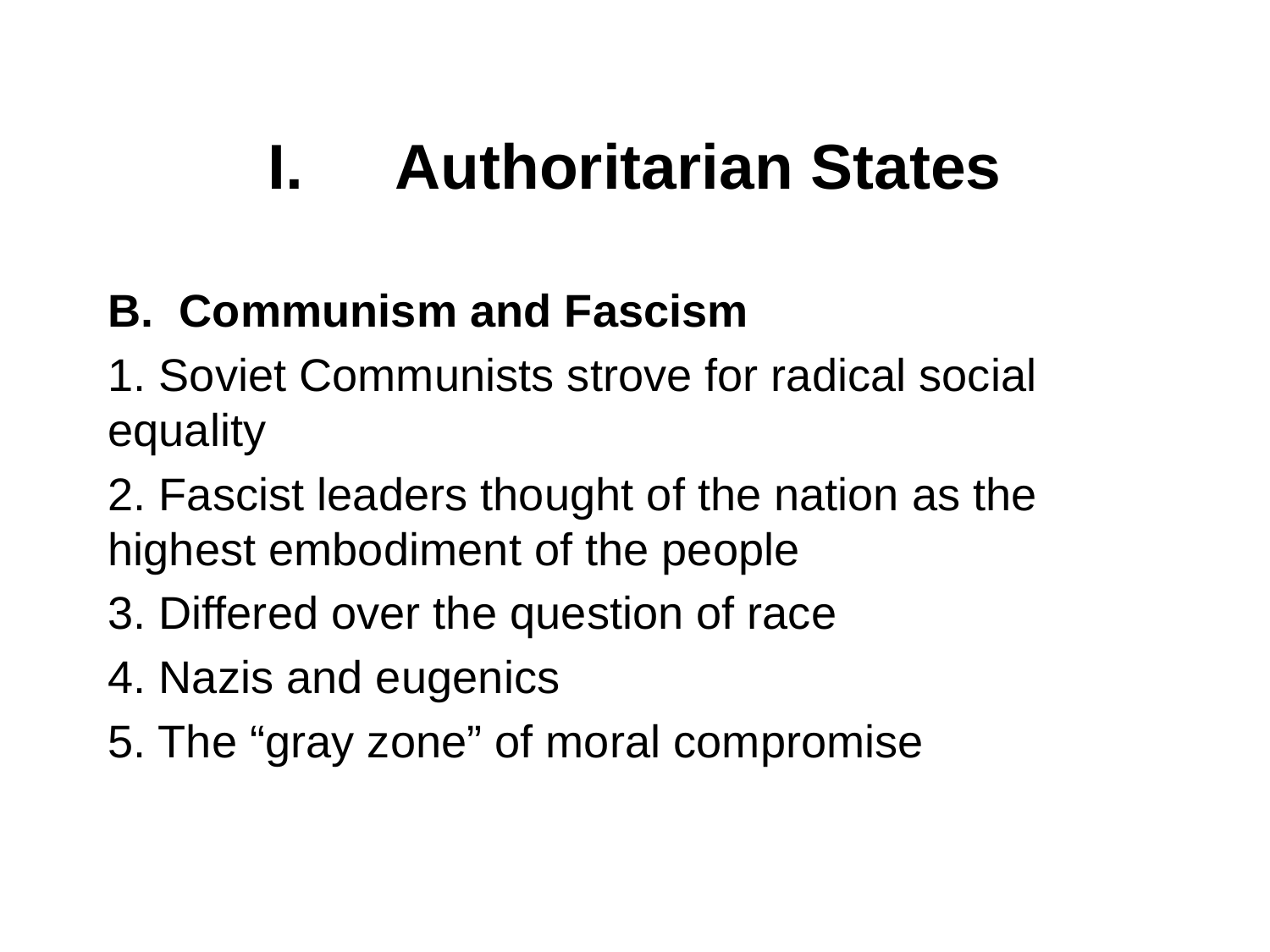

# I. 	Authoritarian States
Communism and Fascism
1. Soviet Communists strove for radical social equality
2. Fascist leaders thought of the nation as the highest embodiment of the people
3. Differed over the question of race
4. Nazis and eugenics
5. The “gray zone” of moral compromise